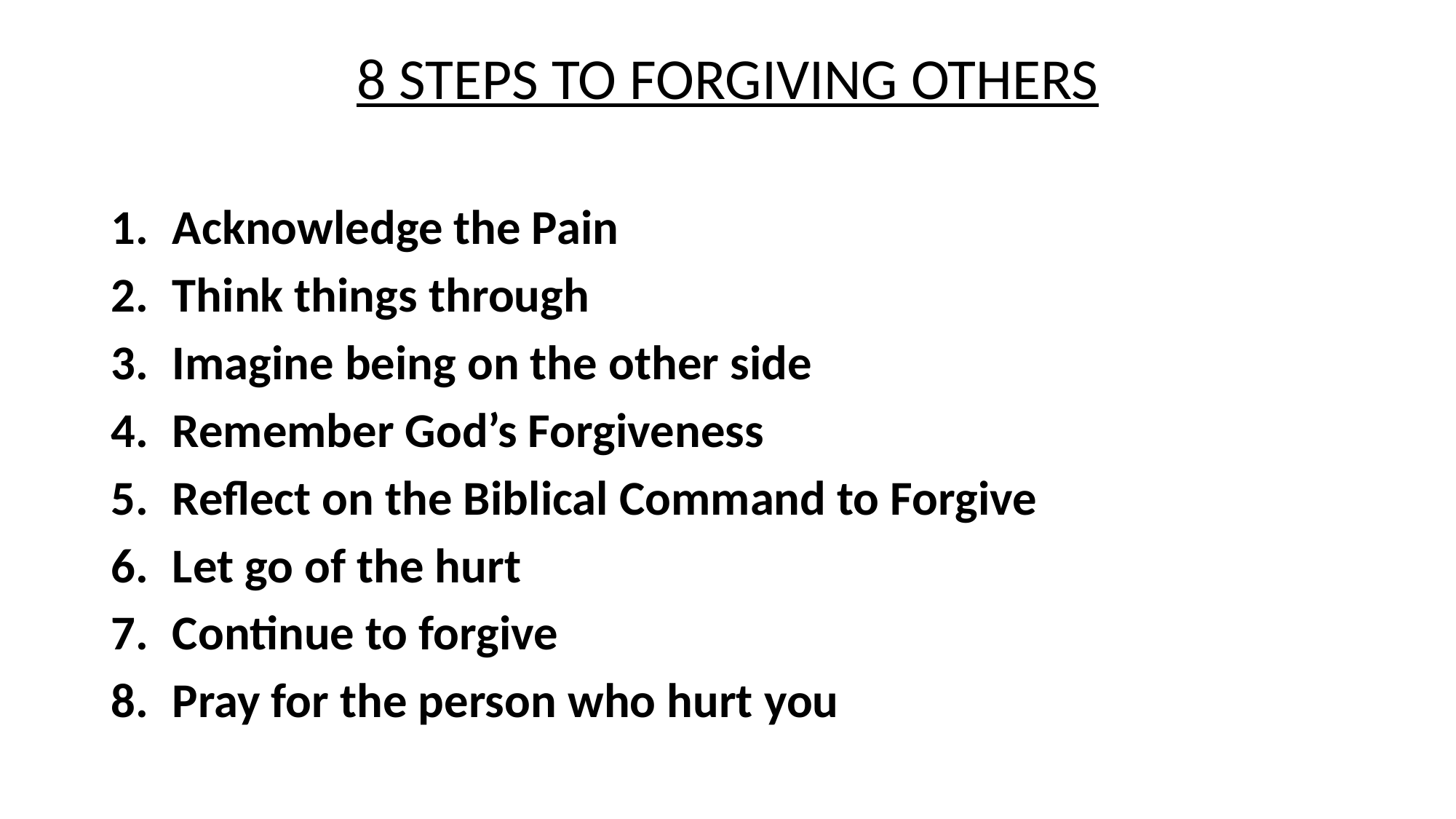

# 8 STEPS TO FORGIVING OTHERS

Acknowledge the Pain
Think things through
Imagine being on the other side
Remember God’s Forgiveness
Reflect on the Biblical Command to Forgive
Let go of the hurt
Continue to forgive
Pray for the person who hurt you